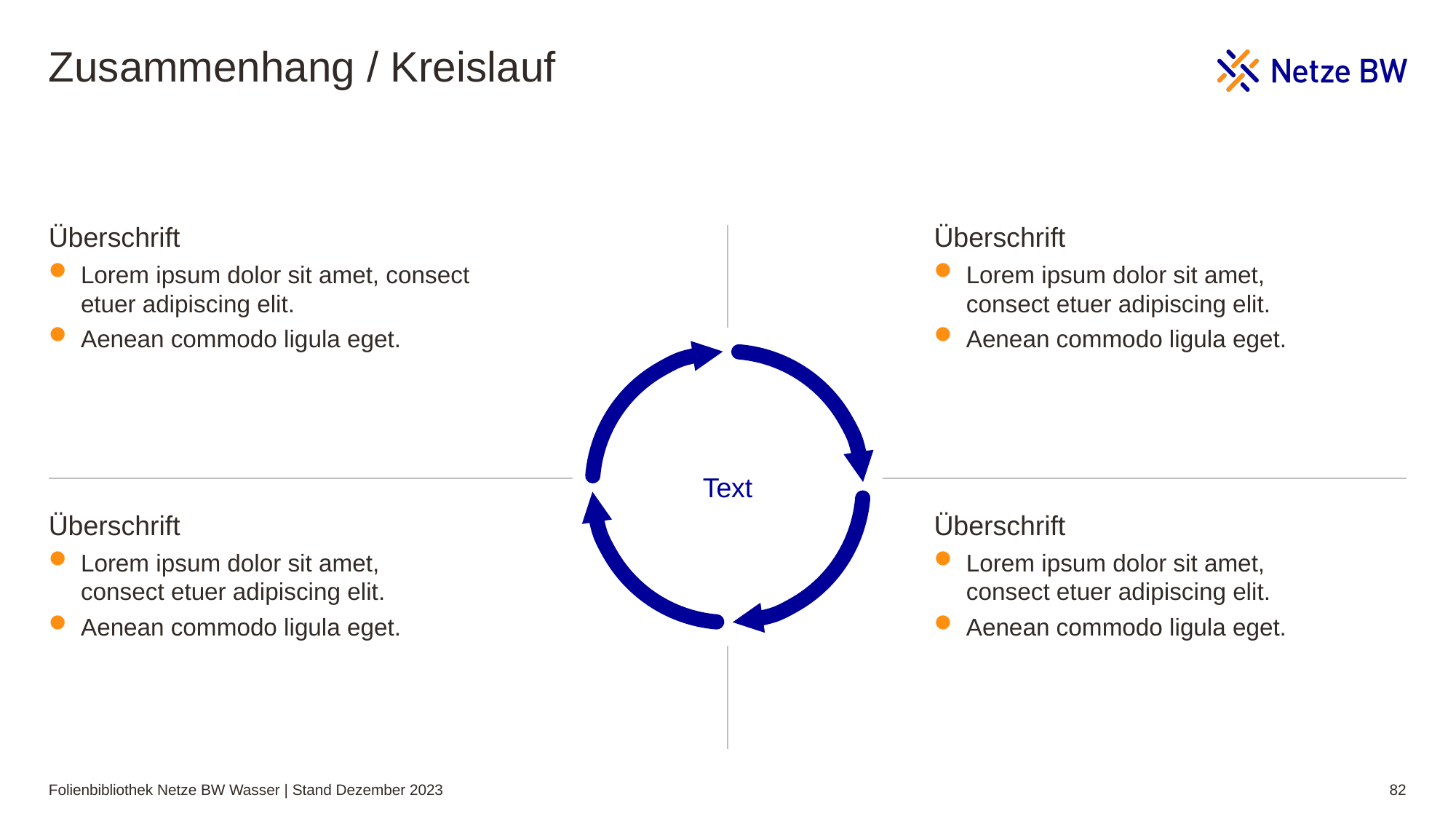

# Zusammenhang / Kreislauf
Überschrift
Lorem ipsum dolor sit amet, consect etuer adipiscing elit.
Aenean commodo ligula eget.
Überschrift
Lorem ipsum dolor sit amet,
consect etuer adipiscing elit.
Aenean commodo ligula eget.

Text
Überschrift
Lorem ipsum dolor sit amet,
consect etuer adipiscing elit.
Aenean commodo ligula eget.
Überschrift
Lorem ipsum dolor sit amet,
consect etuer adipiscing elit.
Aenean commodo ligula eget.
Folienbibliothek Netze BW Wasser | Stand Dezember 2023
82